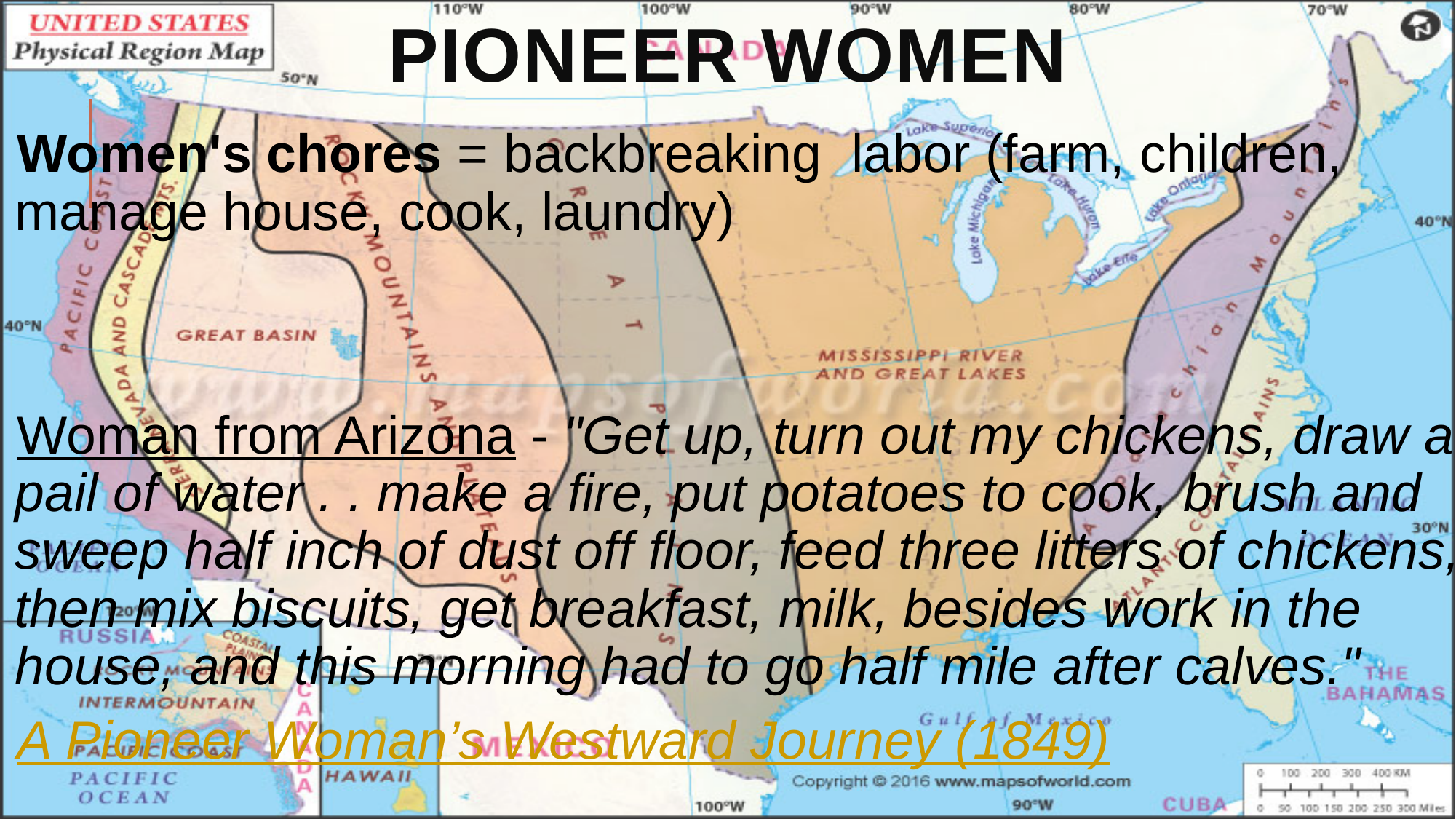

# Pioneer Women
Women's chores = backbreaking  labor (farm, children, manage house, cook, laundry)

Woman from Arizona - "Get up, turn out my chickens, draw a pail of water . . make a fire, put potatoes to cook, brush and sweep half inch of dust off floor, feed three litters of chickens, then mix biscuits, get breakfast, milk, besides work in the house, and this morning had to go half mile after calves."
A Pioneer Woman’s Westward Journey (1849)